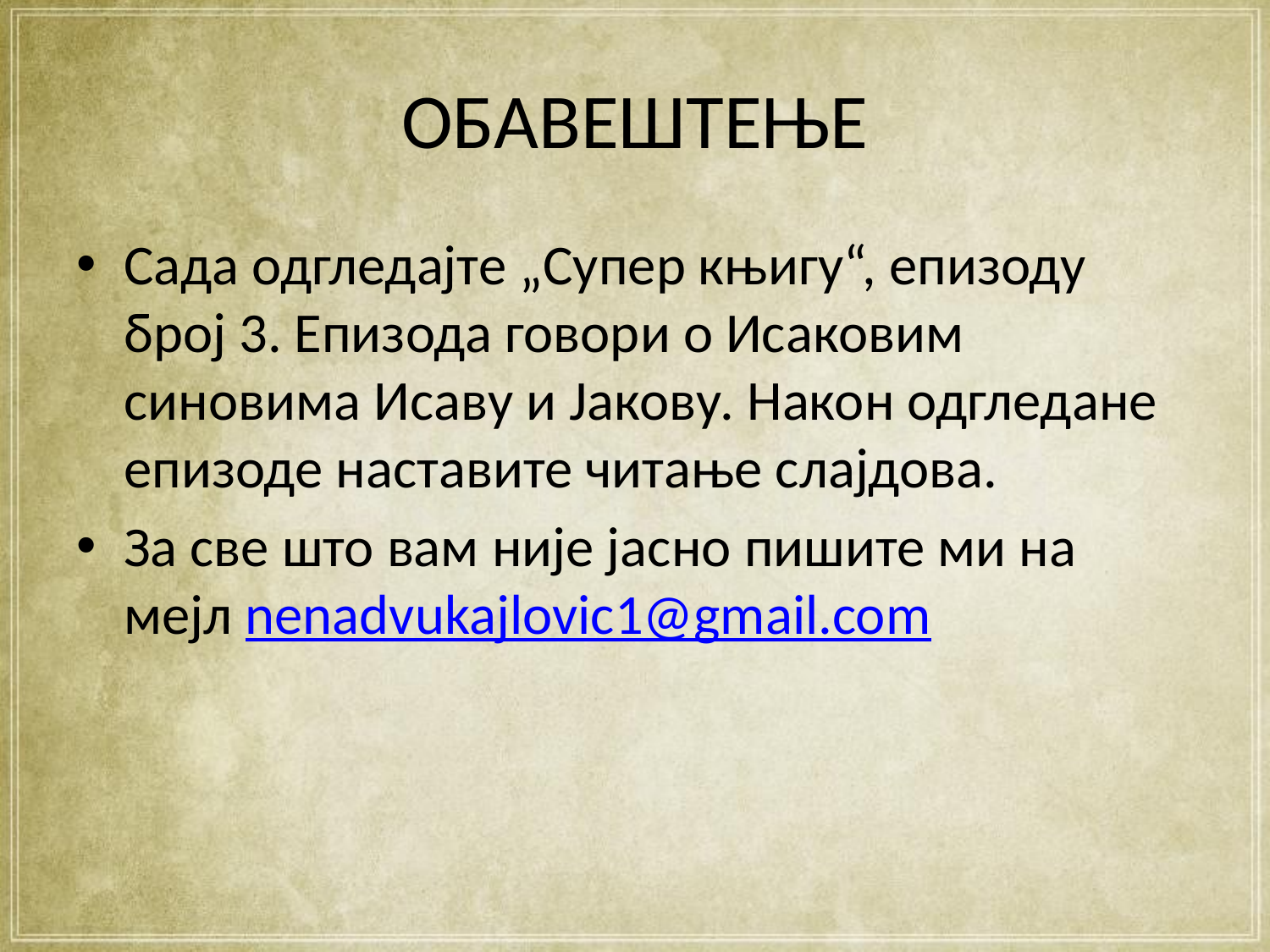

# ОБАВЕШТЕЊЕ
Сада одгледајте „Супер књигу“, епизоду број 3. Епизода говори о Исаковим синовима Исаву и Јакову. Након одгледане епизоде наставите читање слајдова.
За све што вам није јасно пишите ми на мејл nenadvukajlovic1@gmail.com